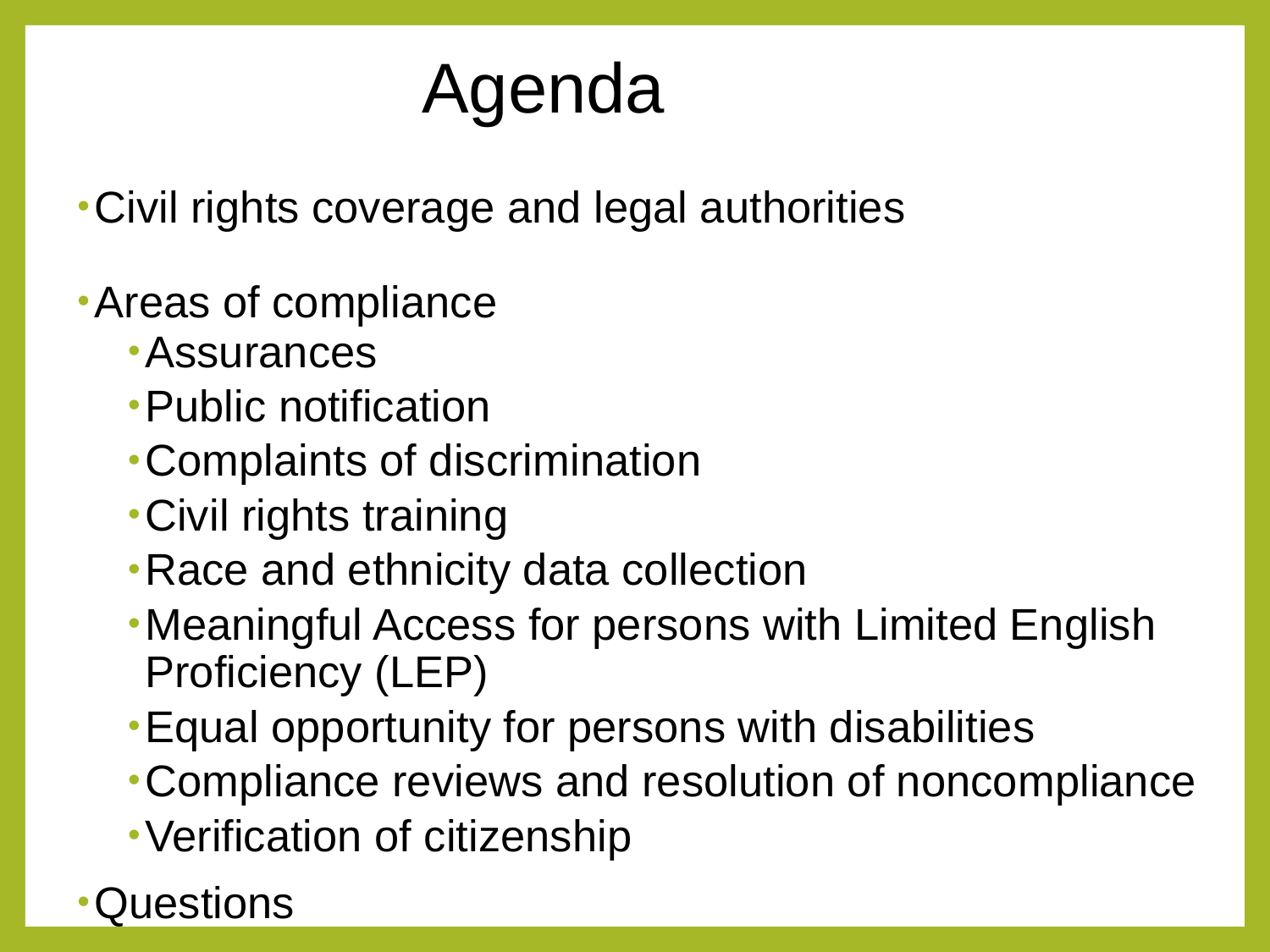

# Agenda
Civil rights coverage and legal authorities
Areas of compliance
Assurances
Public notification
Complaints of discrimination
Civil rights training
Race and ethnicity data collection
Meaningful Access for persons with Limited English Proficiency (LEP)
Equal opportunity for persons with disabilities
Compliance reviews and resolution of noncompliance
Verification of citizenship
Questions